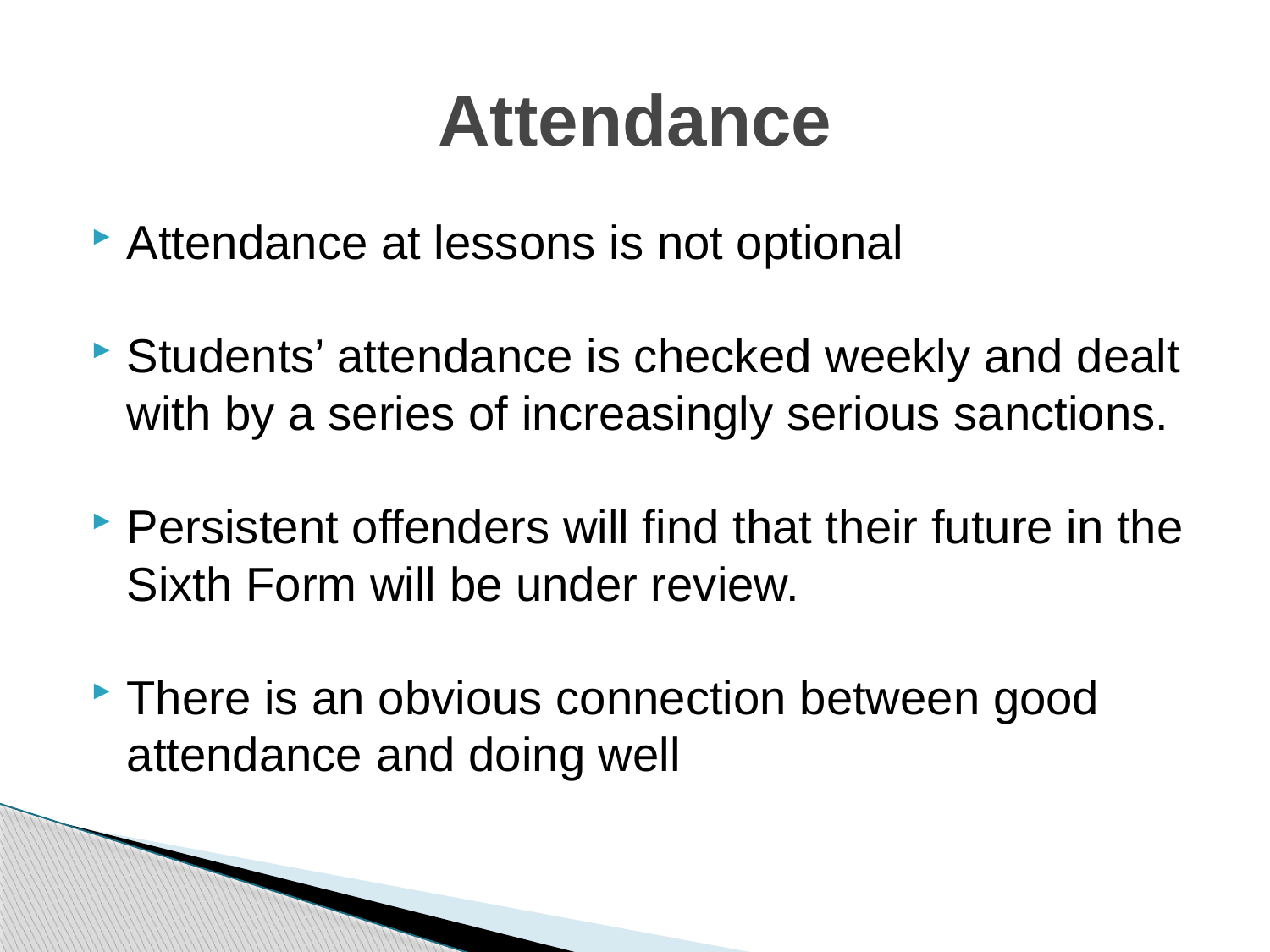

# Attendance
Attendance at lessons is not optional

Students’ attendance is checked weekly and dealt with by a series of increasingly serious sanctions.

Persistent offenders will find that their future in the Sixth Form will be under review.

There is an obvious connection between good attendance and doing well